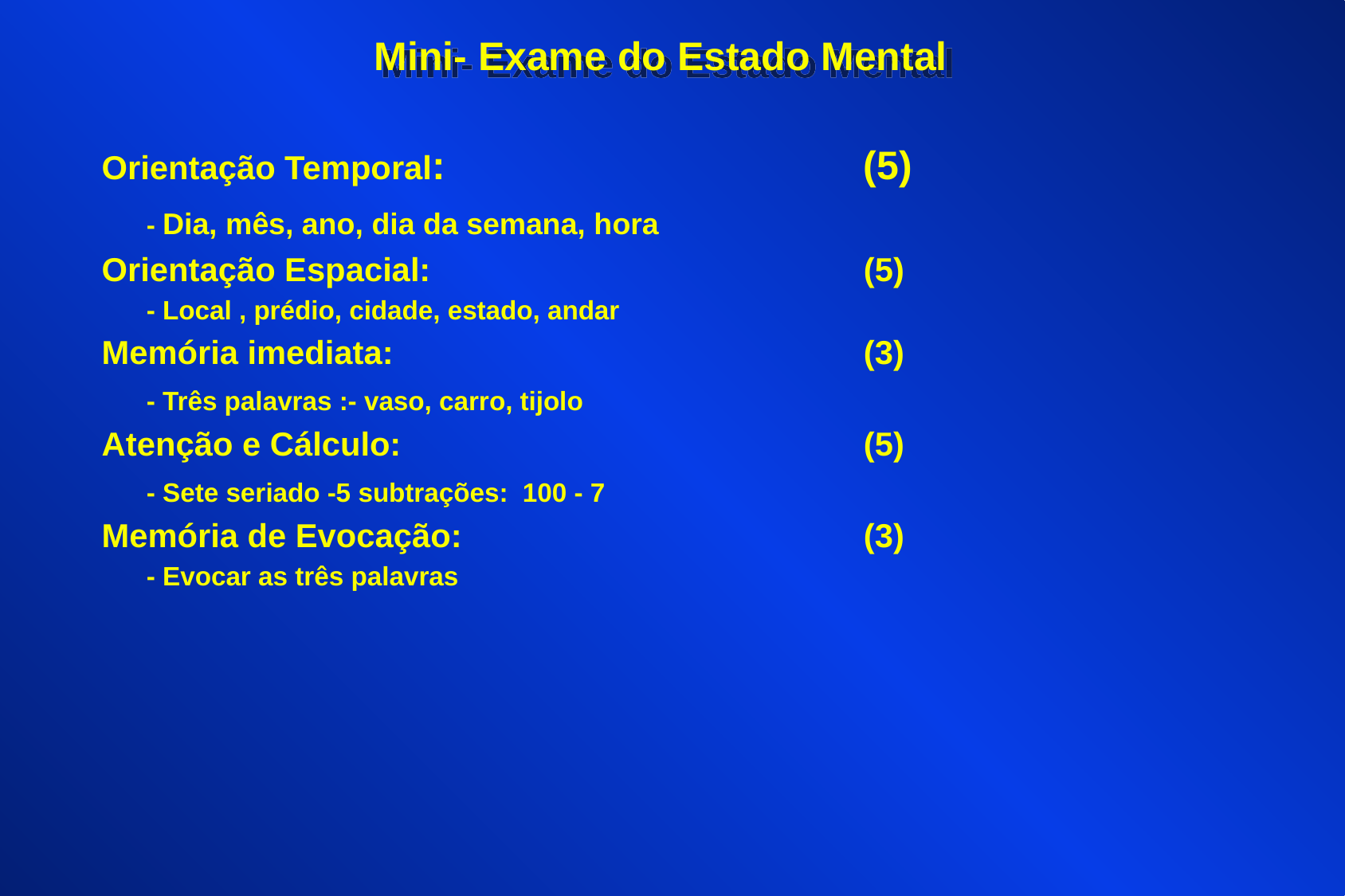

# Mini- Exame do Estado Mental
Orientação Temporal: 				(5)
	- Dia, mês, ano, dia da semana, hora
Orientação Espacial: 				(5)
	- Local , prédio, cidade, estado, andar
Memória imediata: 				(3)
	- Três palavras :- vaso, carro, tijolo
Atenção e Cálculo: 				(5)
	- Sete seriado -5 subtrações:  100 - 7
Memória de Evocação:				(3)
	- Evocar as três palavras